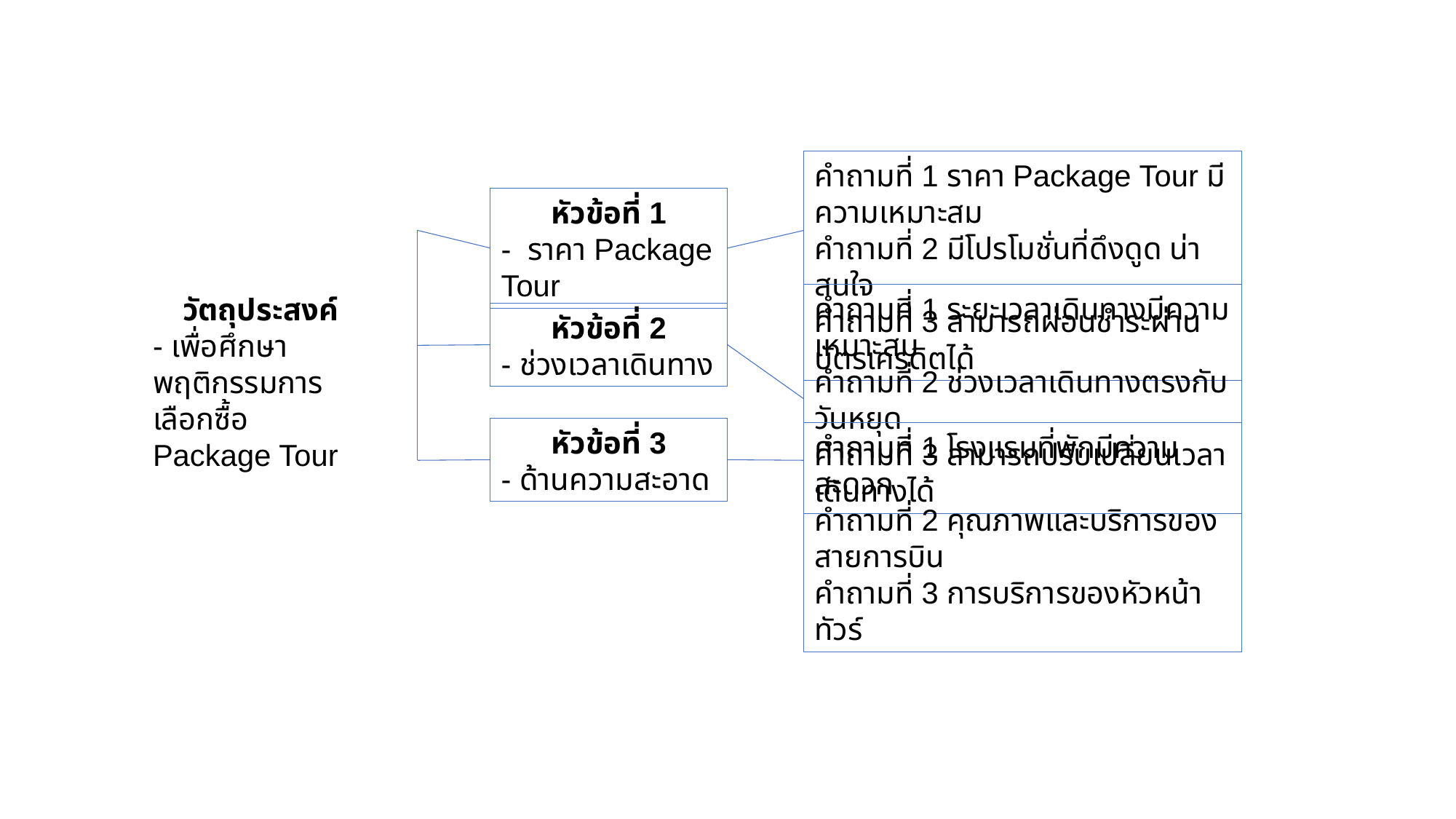

คำถามที่ 1 ราคา Package Tour มีความเหมาะสม
คำถามที่ 2 มีโปรโมชั่นที่ดึงดูด น่าสนใจ
คำถามที่ 3 สามารถผ่อนชำระผ่านบัตรเครดิตได้
หัวข้อที่ 1
-  ราคา Package Tour
คำถามที่ 1 ระยะเวลาเดินทางมีความเหมาะสม
คำถามที่ 2 ช่วงเวลาเดินทางตรงกับวันหยุด
คำถามที่ 3 สามารถปรับเปลี่ยนเวลาเดินทางได้
วัตถุประสงค์
- เพื่อศึกษาพฤติกรรมการเลือกซื้อ Package Tour
หัวข้อที่ 2
- ช่วงเวลาเดินทาง
หัวข้อที่ 3
- ด้านความสะอาด
คำถามที่ 1 โรงแรมที่พักมีความสะดวก
คำถามที่ 2 คุณภาพและบริการของสายการบิน
คำถามที่ 3 การบริการของหัวหน้าทัวร์